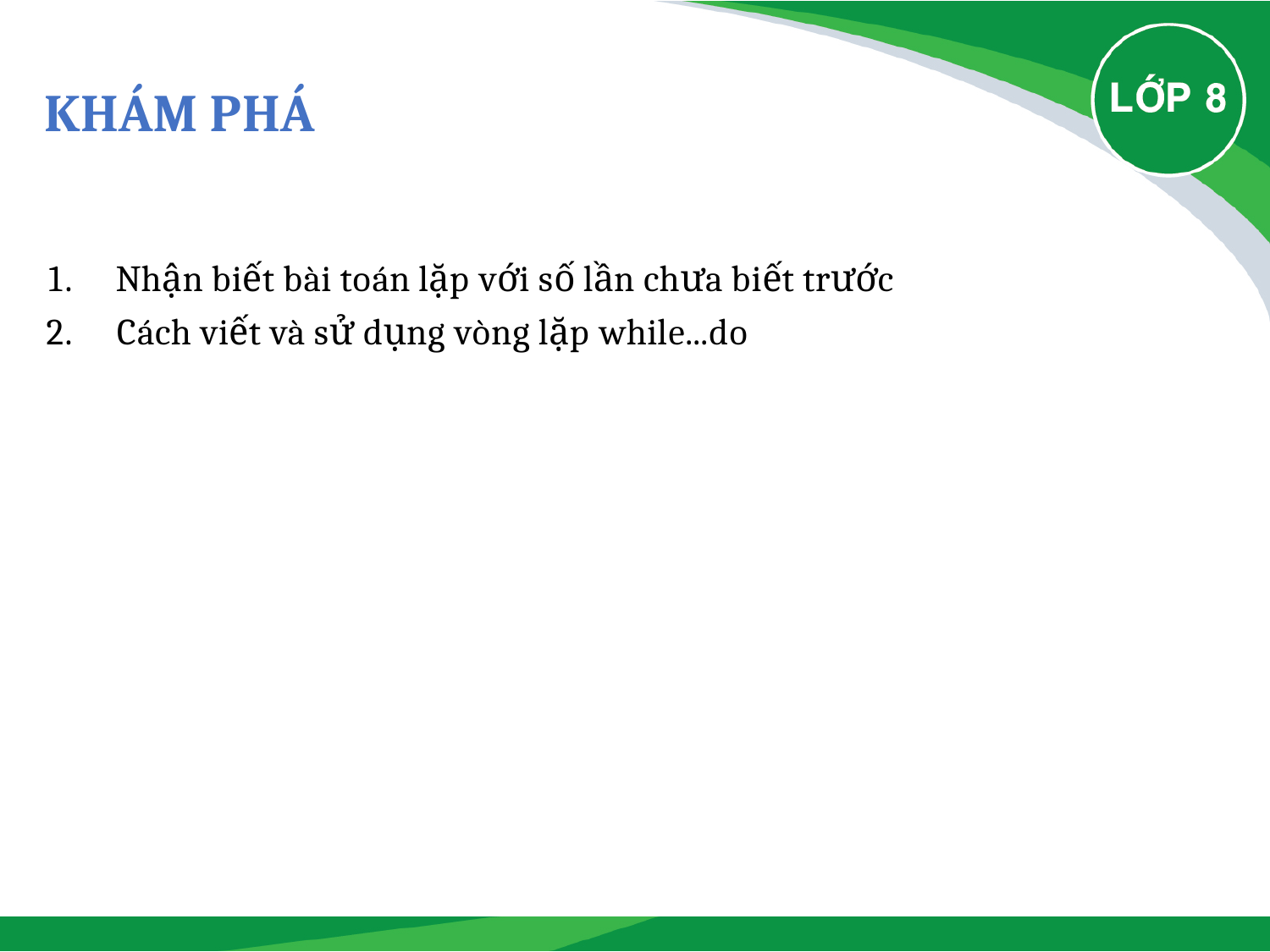

# Khám phá
Nhận biết bài toán lặp với số lần chưa biết trước
Cách viết và sử dụng vòng lặp while...do